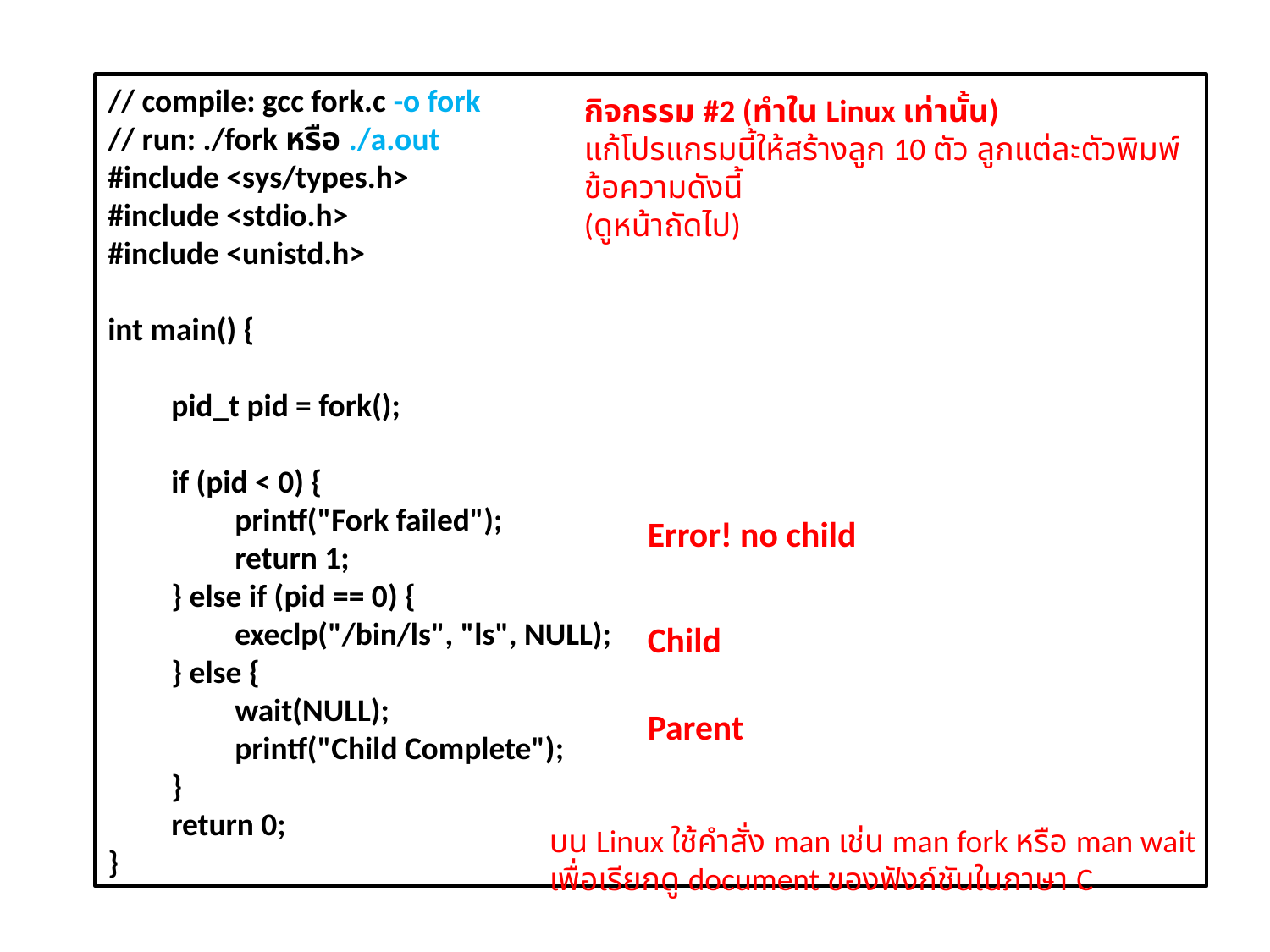

// compile: gcc fork.c -o fork
// run: ./fork หรือ ./a.out
#include <sys/types.h>
#include <stdio.h>
#include <unistd.h>

int main() {

	pid_t pid = fork();

	if (pid < 0) {
		printf("Fork failed");
		return 1;
	} else if (pid == 0) {
		execlp("/bin/ls", "ls", NULL);
	} else {
		wait(NULL);
		printf("Child Complete");
	}
	return 0;
}
กิจกรรม #2 (ทำใน Linux เท่านั้น)
แก้โปรแกรมนี้ให้สร้างลูก 10 ตัว ลูกแต่ละตัวพิมพ์ข้อความดังนี้
(ดูหน้าถัดไป)
Error! no child
Child
Parent
บน Linux ใช้คำสั่ง man เช่น man fork หรือ man wait
เพื่อเรียกดู document ของฟังก์ชันในภาษา C